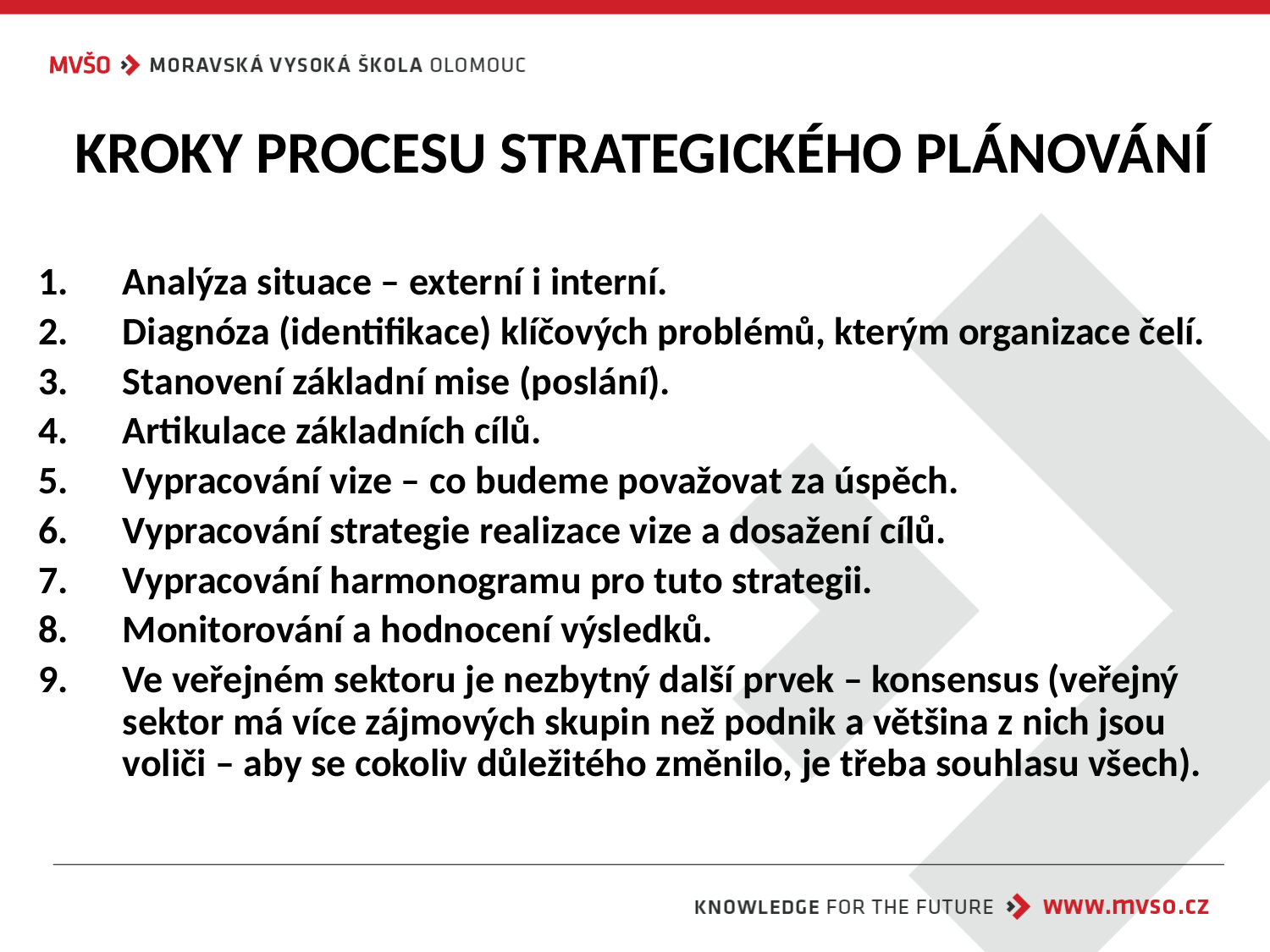

# KROKY PROCESU STRATEGICKÉHO PLÁNOVÁNÍ
Analýza situace – externí i interní.
Diagnóza (identifikace) klíčových problémů, kterým organizace čelí.
Stanovení základní mise (poslání).
Artikulace základních cílů.
Vypracování vize – co budeme považovat za úspěch.
Vypracování strategie realizace vize a dosažení cílů.
Vypracování harmonogramu pro tuto strategii.
Monitorování a hodnocení výsledků.
Ve veřejném sektoru je nezbytný další prvek – konsensus (veřejný sektor má více zájmových skupin než podnik a většina z nich jsou voliči – aby se cokoliv důležitého změnilo, je třeba souhlasu všech).